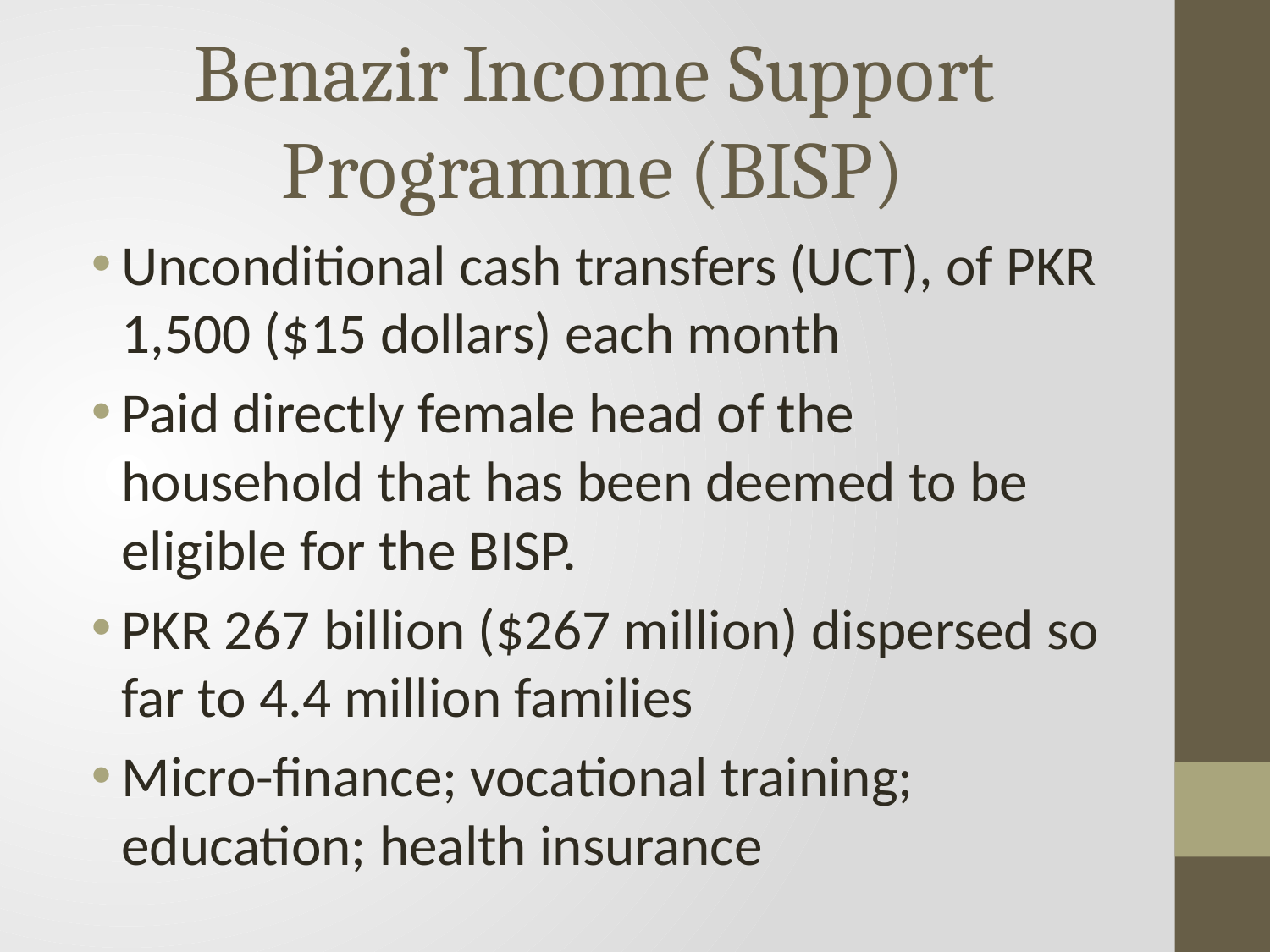

# Benazir Income Support Programme (BISP)
Unconditional cash transfers (UCT), of PKR 1,500 ($15 dollars) each month
Paid directly female head of the household that has been deemed to be eligible for the BISP.
PKR 267 billion ($267 million) dispersed so far to 4.4 million families
Micro-finance; vocational training; education; health insurance